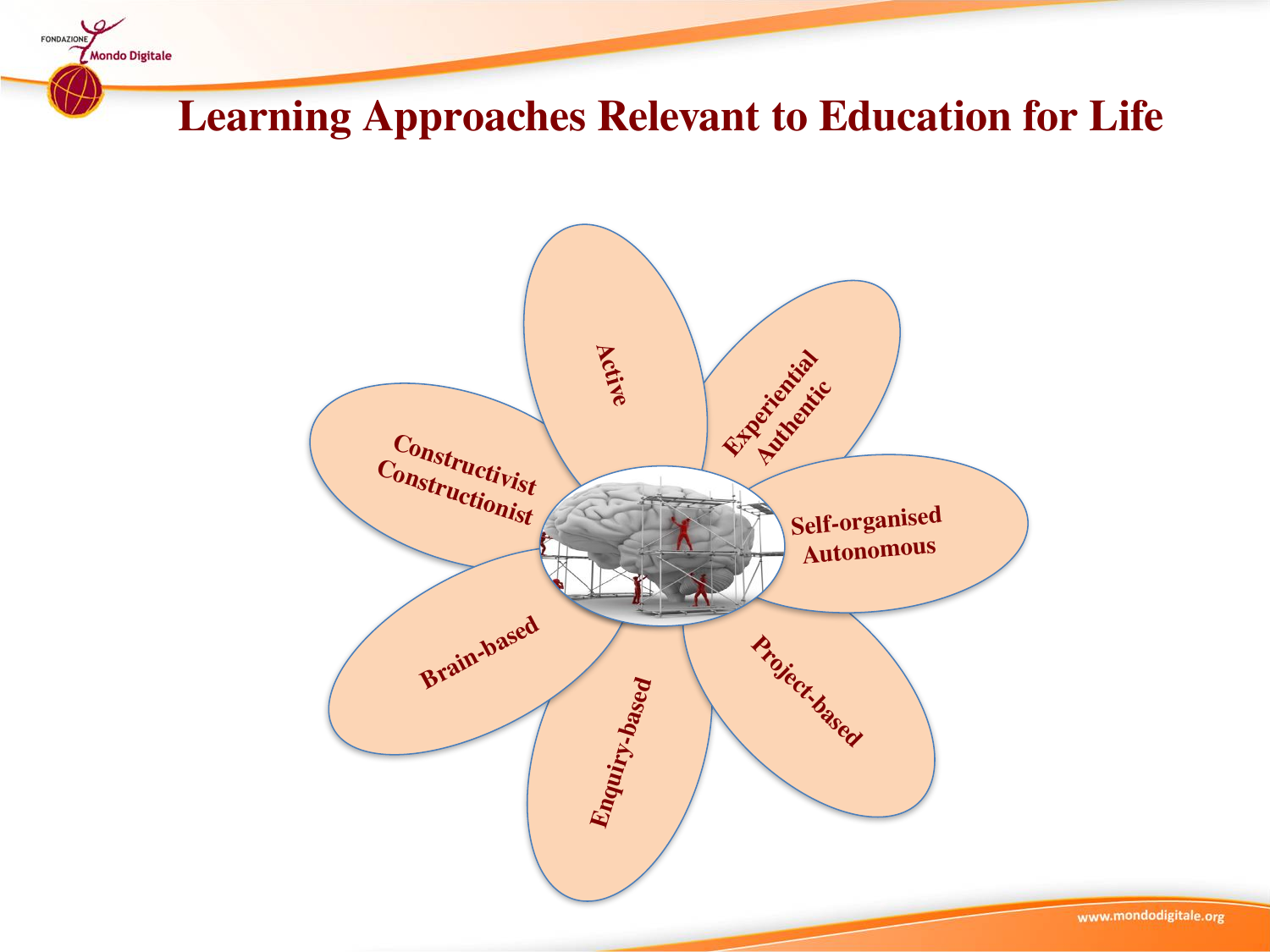

Learning Approaches Relevant to Education for Life
Active
Experiential
Authentic
Constructivist
Constructionist
Self-organised
Autonomous

Brain-based
Project-based
Enquiry-based